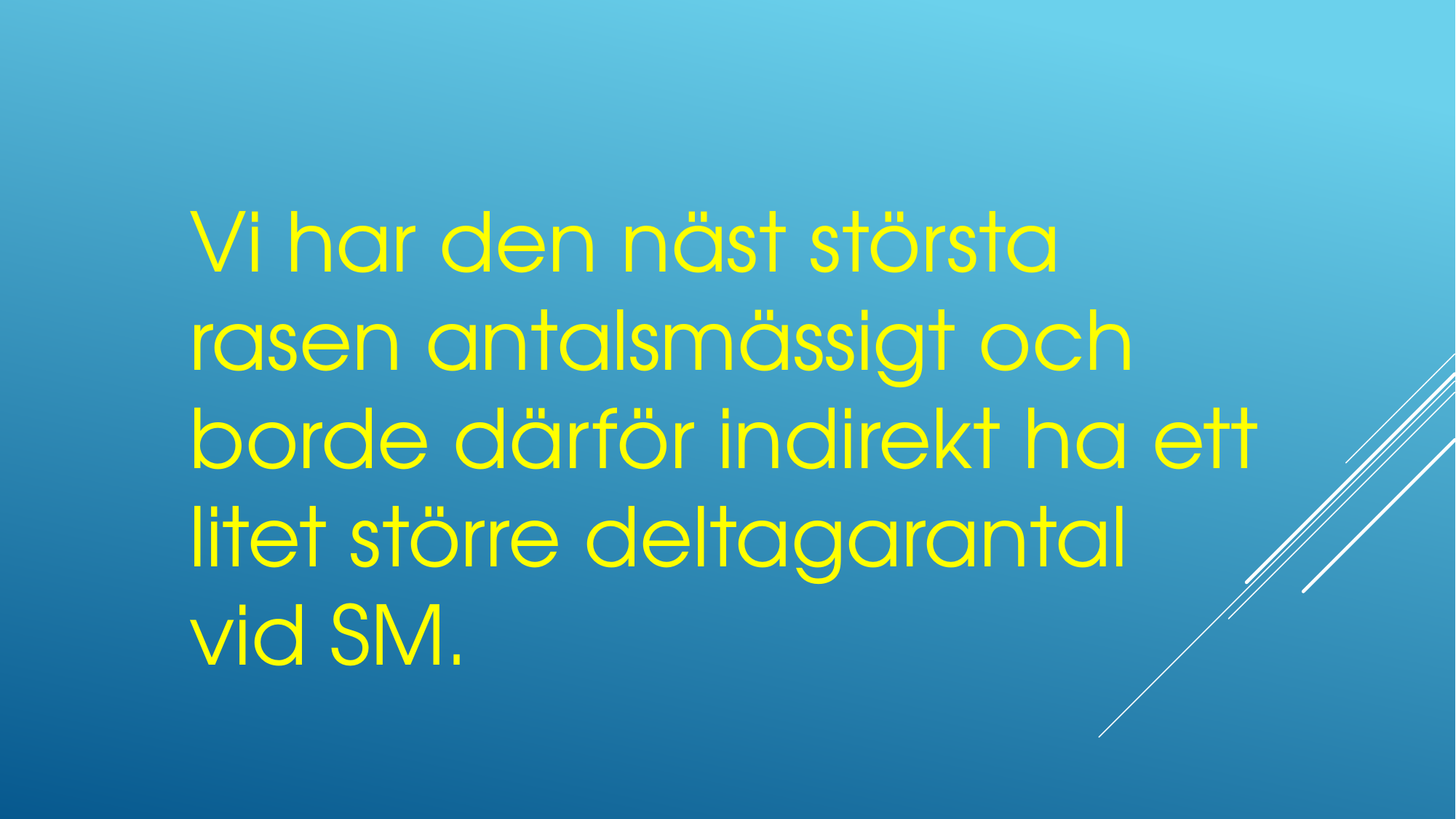

Vi har den näst största rasen antalsmässigt och borde därför indirekt ha ett litet större deltagarantal vid SM.